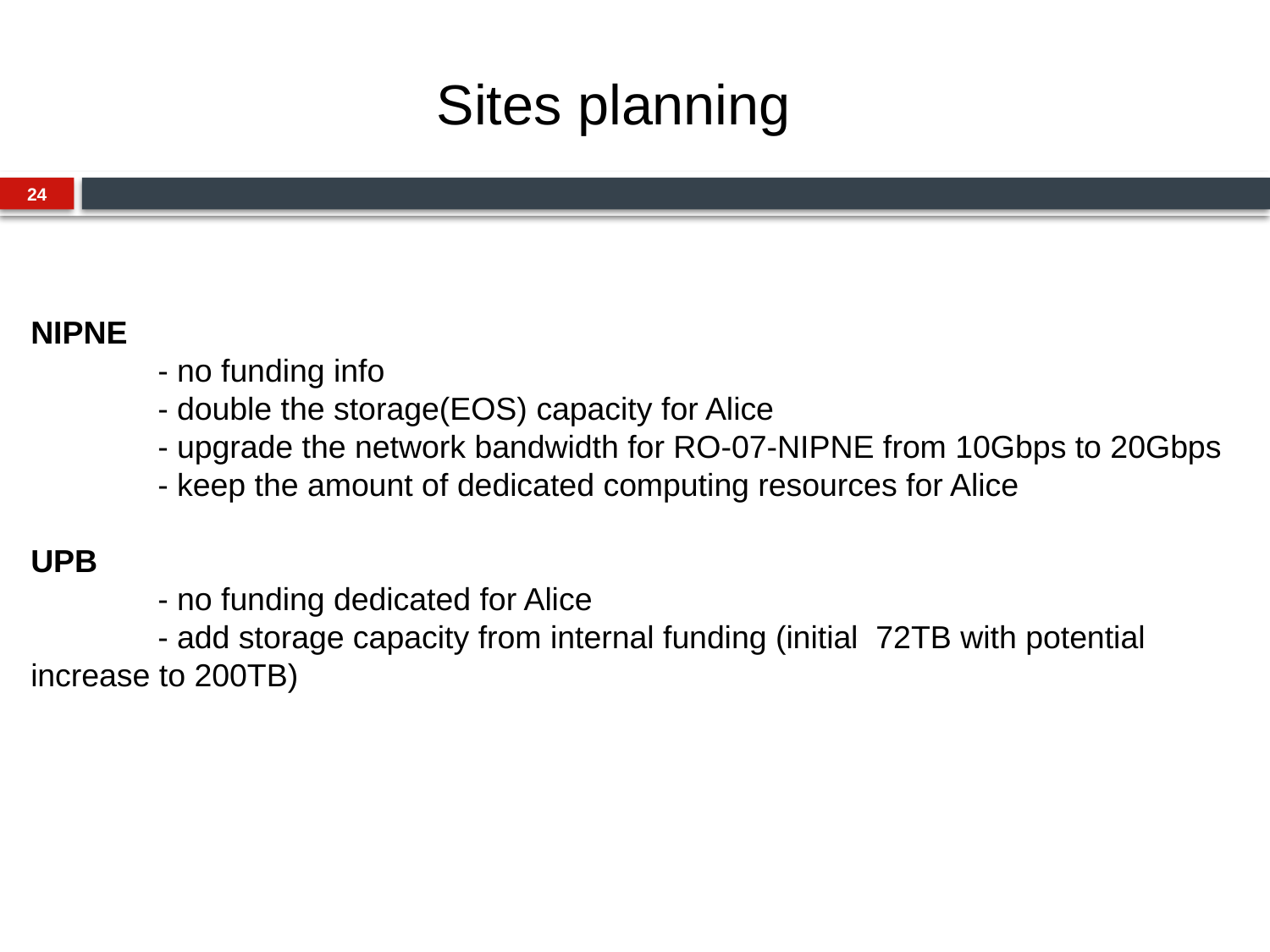

Sites planning
24

NIPNE
	- no funding info
	- double the storage(EOS) capacity for Alice
	- upgrade the network bandwidth for RO-07-NIPNE from 10Gbps to 20Gbps
	- keep the amount of dedicated computing resources for Alice

UPB
	- no funding dedicated for Alice
	- add storage capacity from internal funding (initial  72TB with potential increase to 200TB)